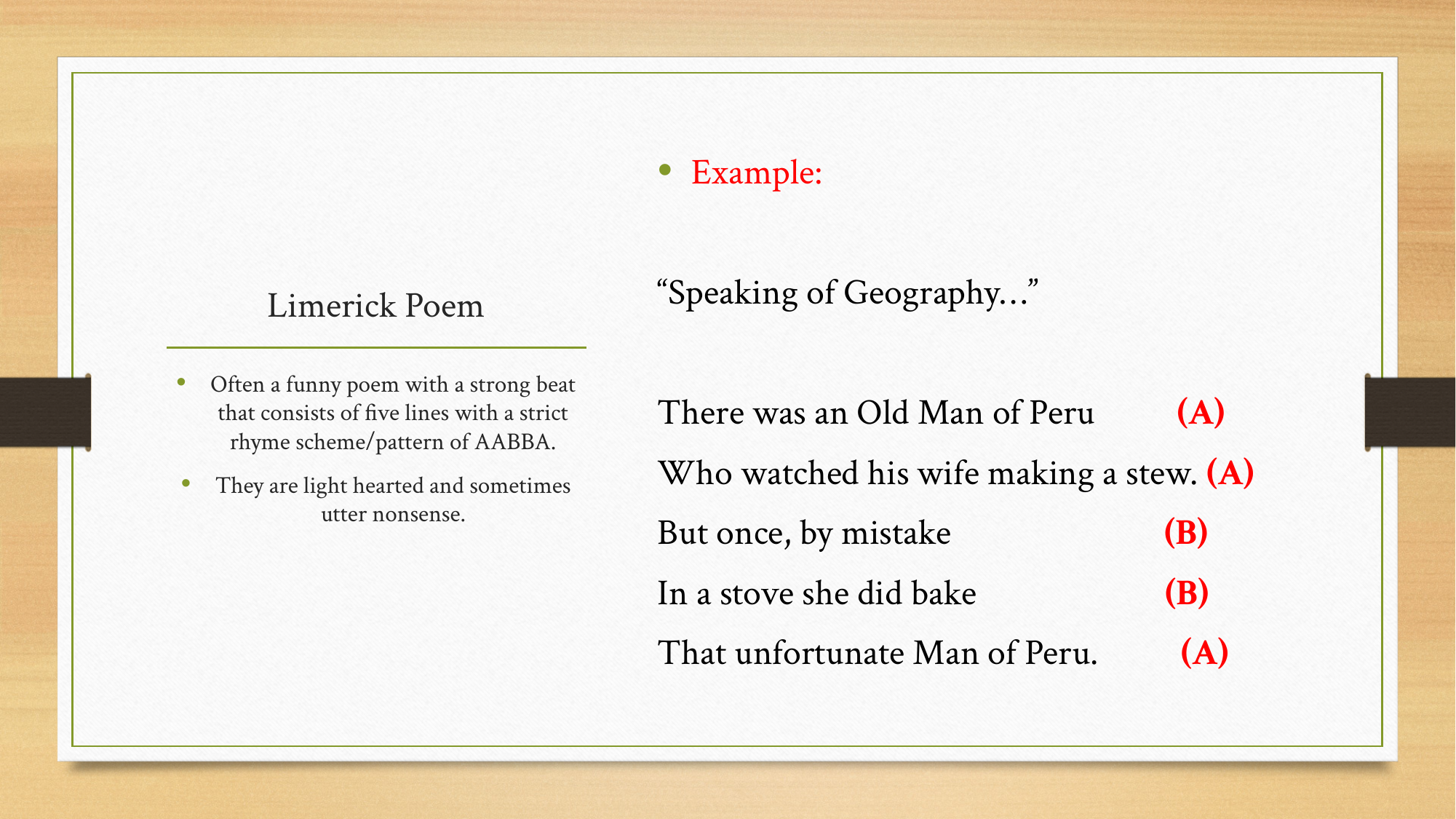

Example:

“Speaking of Geography…”

There was an Old Man of Peru          (A)
Who watched his wife making a stew. (A)
But once, by mistake                          (B)
In a stove she did bake                       (B)
That unfortunate Man of Peru.          (A)
# Limerick Poem
Often a funny poem with a strong beat that consists of five lines with a strict rhyme scheme/pattern of AABBA.
They are light hearted and sometimes utter nonsense.